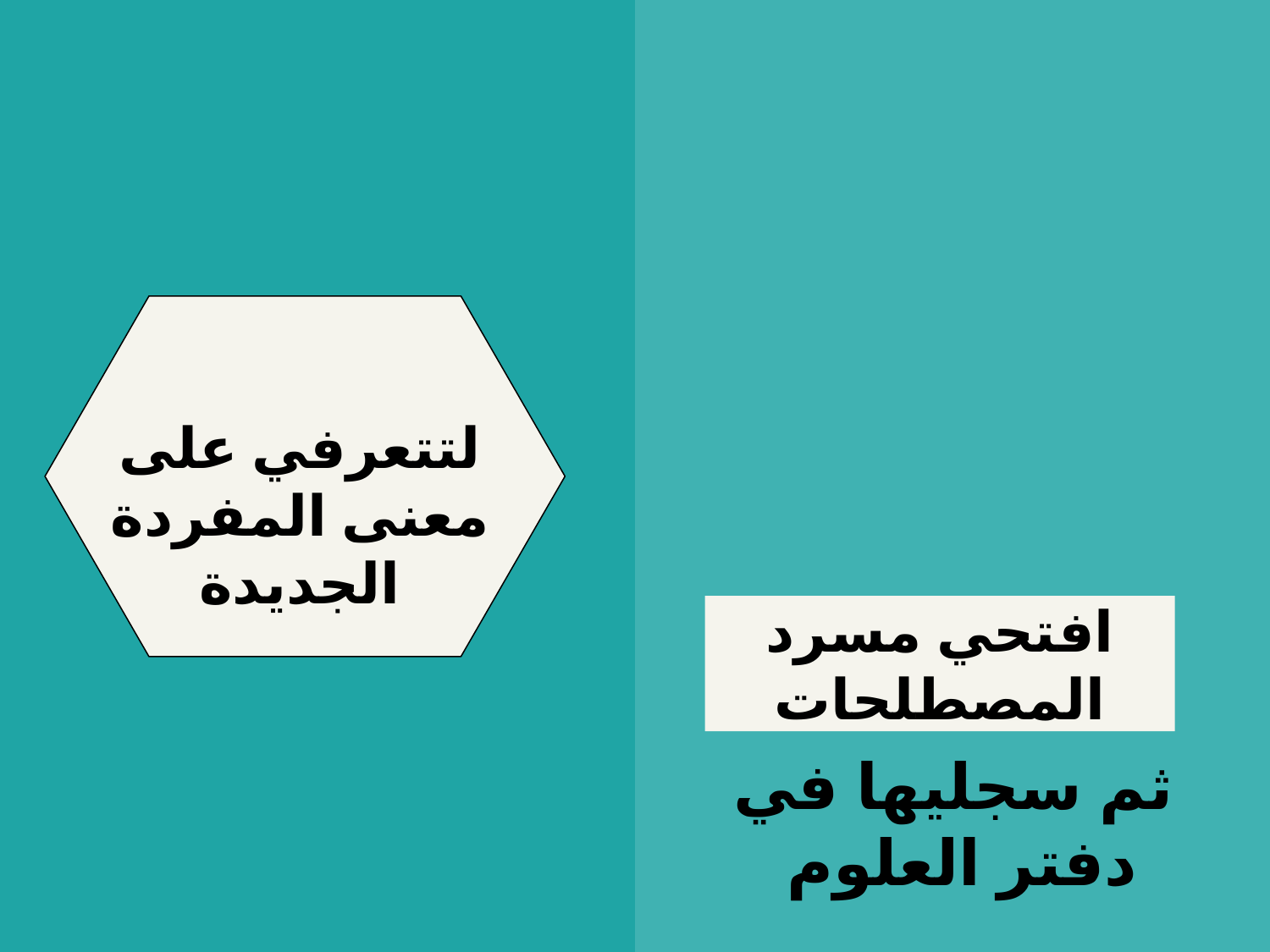

لتتعرفي على معنى المفردة الجديدة
افتحي مسرد المصطلحات
ثم سجليها في دفتر العلوم